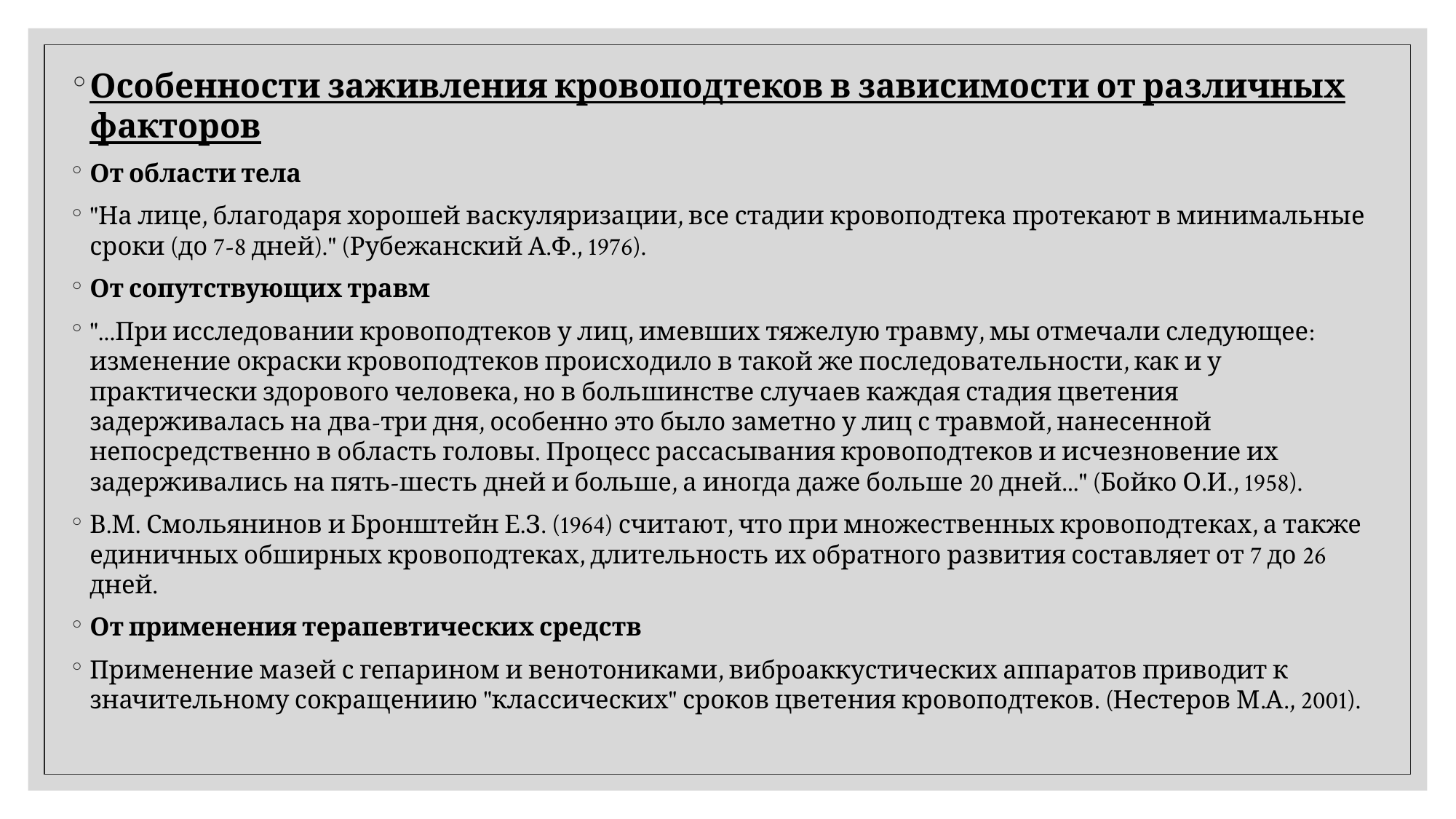

Особенности заживления кровоподтеков в зависимости от различных факторов
От области тела
"На лице, благодаря хорошей васкуляризации, все стадии кровоподтека протекают в минимальные сроки (до 7-8 дней)." (Рубежанский А.Ф., 1976).
От сопутствующих травм
"...При исследовании кровоподтеков у лиц, имевших тяжелую травму, мы отмечали следующее: изменение окраски кровоподтеков происходило в такой же последовательности, как и у практически здорового человека, но в большинстве случаев каждая стадия цветения задерживалась на два-три дня, особенно это было заметно у лиц с травмой, нанесенной непосредственно в область головы. Процесс рассасывания кровоподтеков и исчезновение их задерживались на пять-шесть дней и больше, а иногда даже больше 20 дней..." (Бойко О.И., 1958).
В.М. Смольянинов и Бронштейн Е.З. (1964) считают, что при множественных кровоподтеках, а также единичных обширных кровоподтеках, длительность их обратного развития составляет от 7 до 26 дней.
От применения терапевтических средств
Применение мазей с гепарином и венотониками, виброаккустических аппаратов приводит к значительному сокращениию "классических" сроков цветения кровоподтеков. (Нестеров М.А., 2001).